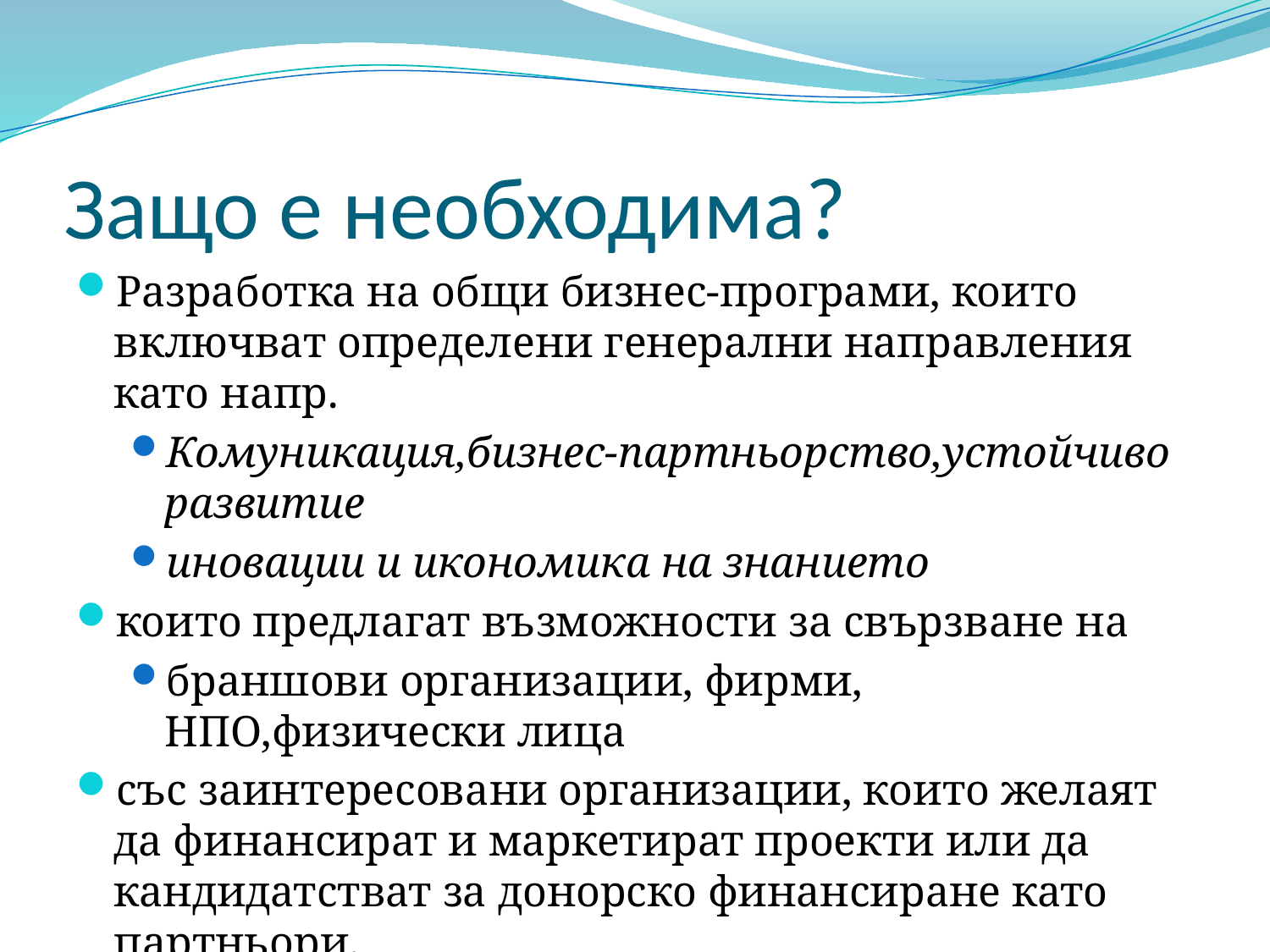

# Защо е необходима?
Разработка на общи бизнес-програми, които включват определени генерални направления като напр.
Комуникация,бизнес-партньорство,устойчиво развитие
иновации и икономика на знанието
които предлагат възможности за свързване на
браншови организации, фирми, НПО,физически лица
със заинтересовани организации, които желаят да финансират и маркетират проекти или да кандидатстват за донорско финансиране като партньори.